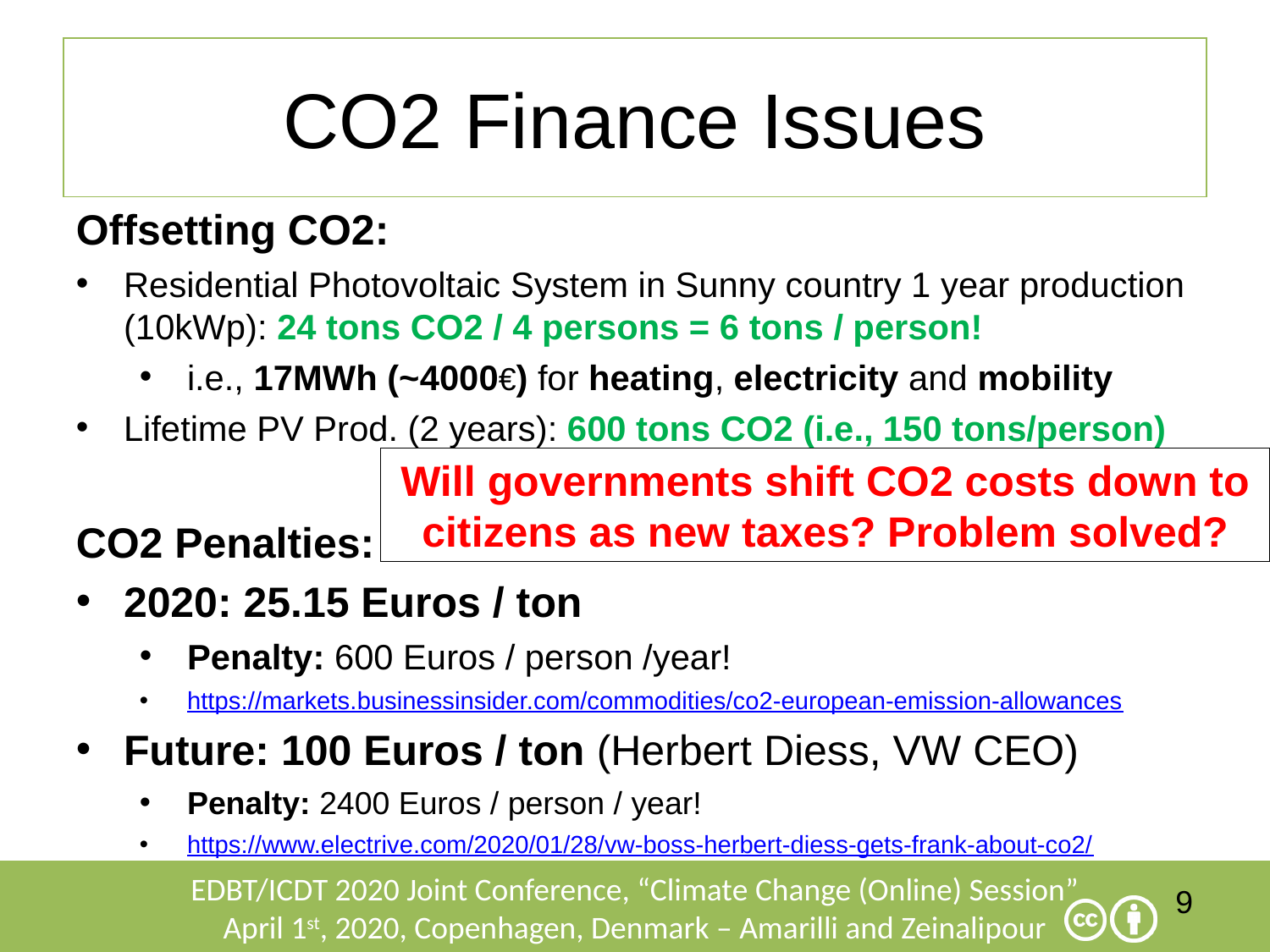

CO2 Finance Issues
Offsetting CO2:
Residential Photovoltaic System in Sunny country 1 year production (10kWp): 24 tons CO2 / 4 persons = 6 tons / person!
i.e., 17MWh (~4000€) for heating, electricity and mobility
Lifetime PV Prod. (2 years): 600 tons CO2 (i.e., 150 tons/person)

CO2 Penalties:
2020: 25.15 Euros / ton
Penalty: 600 Euros / person /year!
https://markets.businessinsider.com/commodities/co2-european-emission-allowances
Future: 100 Euros / ton (Herbert Diess, VW CEO)
Penalty: 2400 Euros / person / year!
https://www.electrive.com/2020/01/28/vw-boss-herbert-diess-gets-frank-about-co2/

Will governments shift CO2 costs down to citizens as new taxes? Problem solved?

9